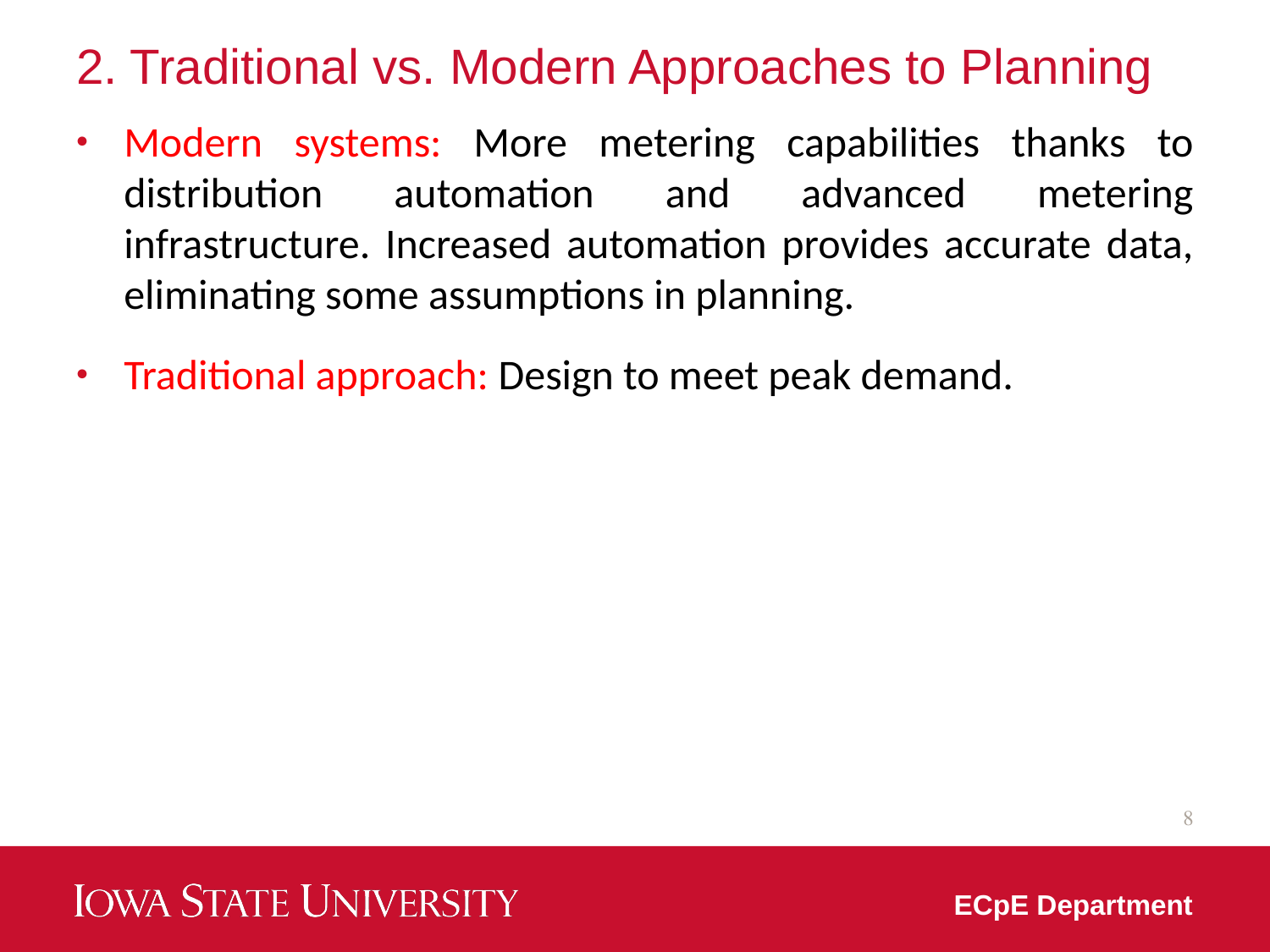

# 2. Traditional vs. Modern Approaches to Planning
Modern systems: More metering capabilities thanks to distribution automation and advanced metering infrastructure. Increased automation provides accurate data, eliminating some assumptions in planning.
Traditional approach: Design to meet peak demand.

8
ECpE Department